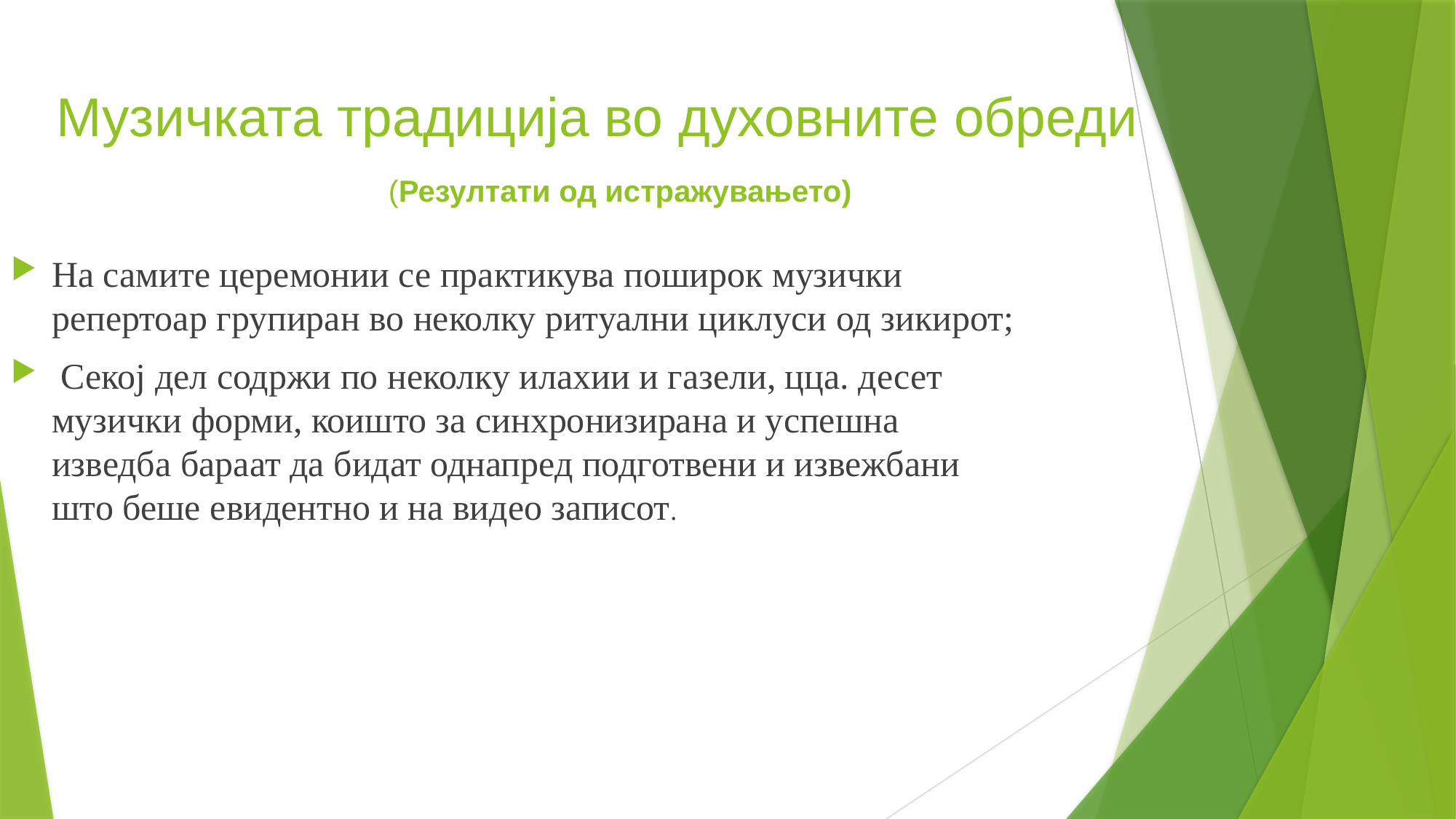

# Музичката традиција во духовните обреди (Резултати од истражувањето)
На самите церемонии се практикува поширок музички репертоар групиран во неколку ритуални циклуси од зикирот;
 Секој дел содржи по неколку илахии и газели, цца. десет музички форми, коишто за синхронизирана и успешна изведба бараат да бидат однапред подготвени и извежбани што беше евидентно и на видео записот.